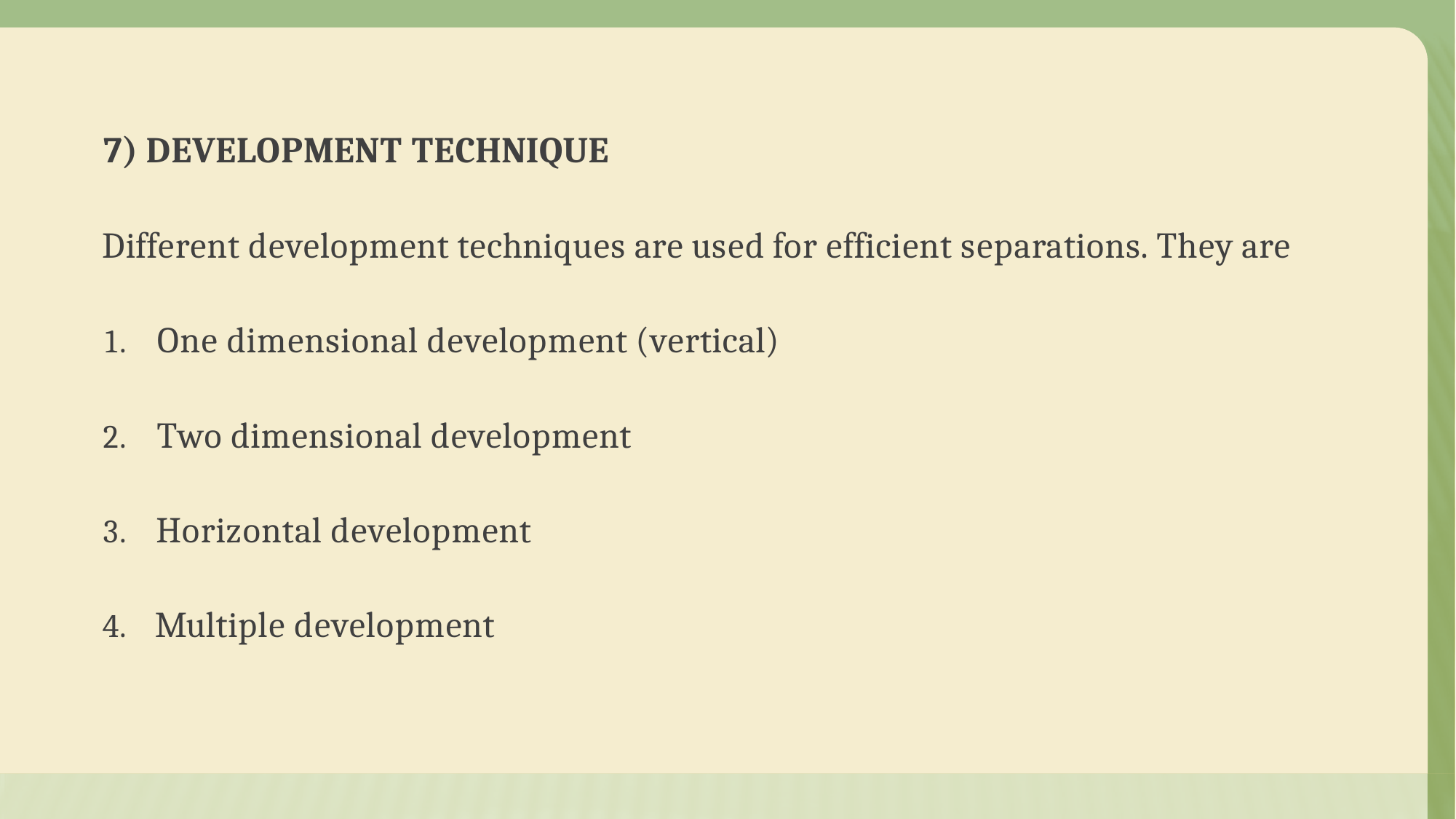

7) DEVELOPMENT TECHNIQUE

Different development techniques are used for efficient separations. They are

One dimensional development (vertical)

Two dimensional development

Horizontal development

Multiple development